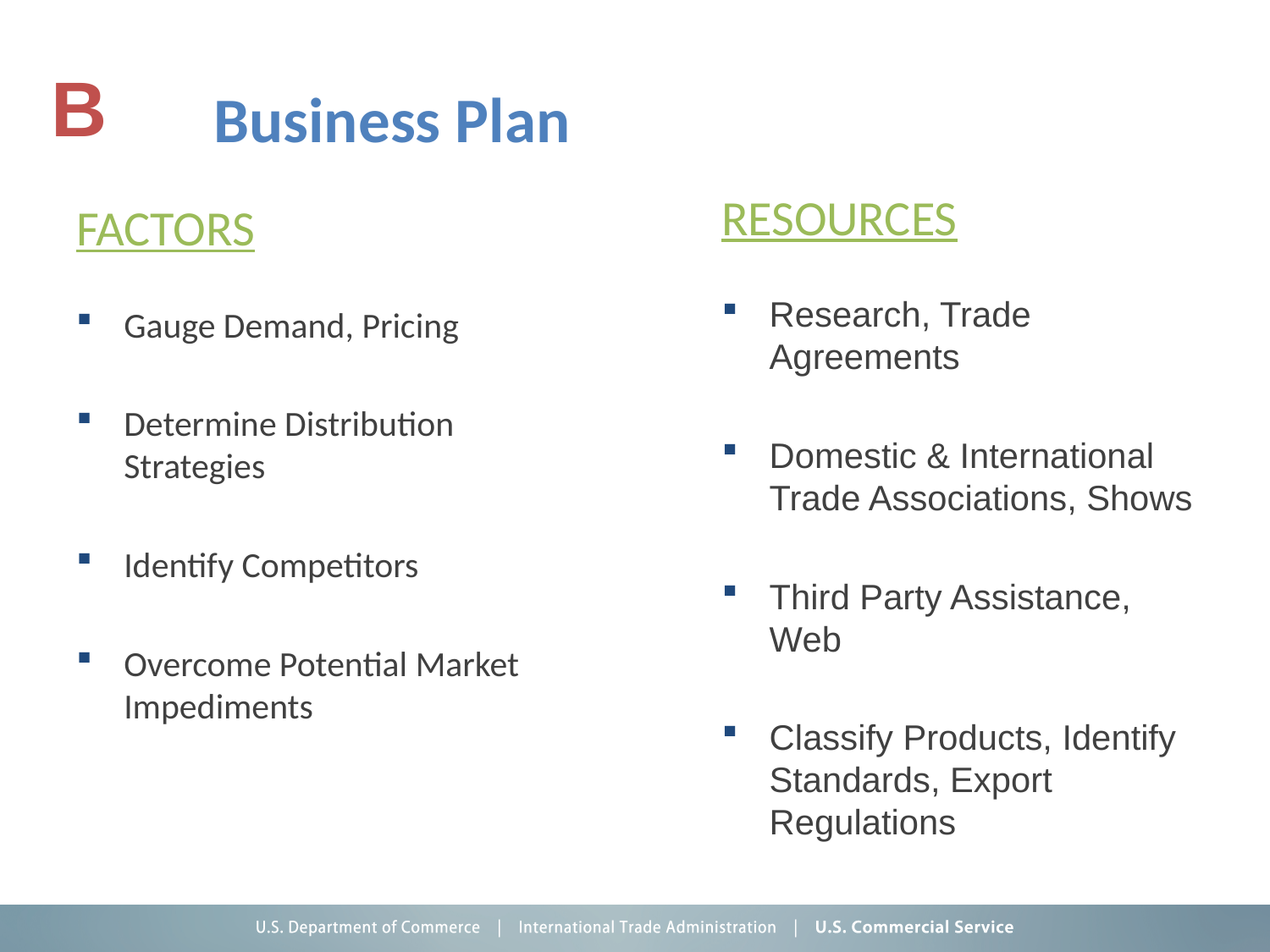

# Business Plan
B
RESOURCES
FACTORS
Research, Trade Agreements

Domestic & International Trade Associations, Shows

Third Party Assistance, Web

Classify Products, Identify Standards, Export Regulations

Gauge Demand, Pricing

Determine Distribution Strategies

Identify Competitors

Overcome Potential Market Impediments